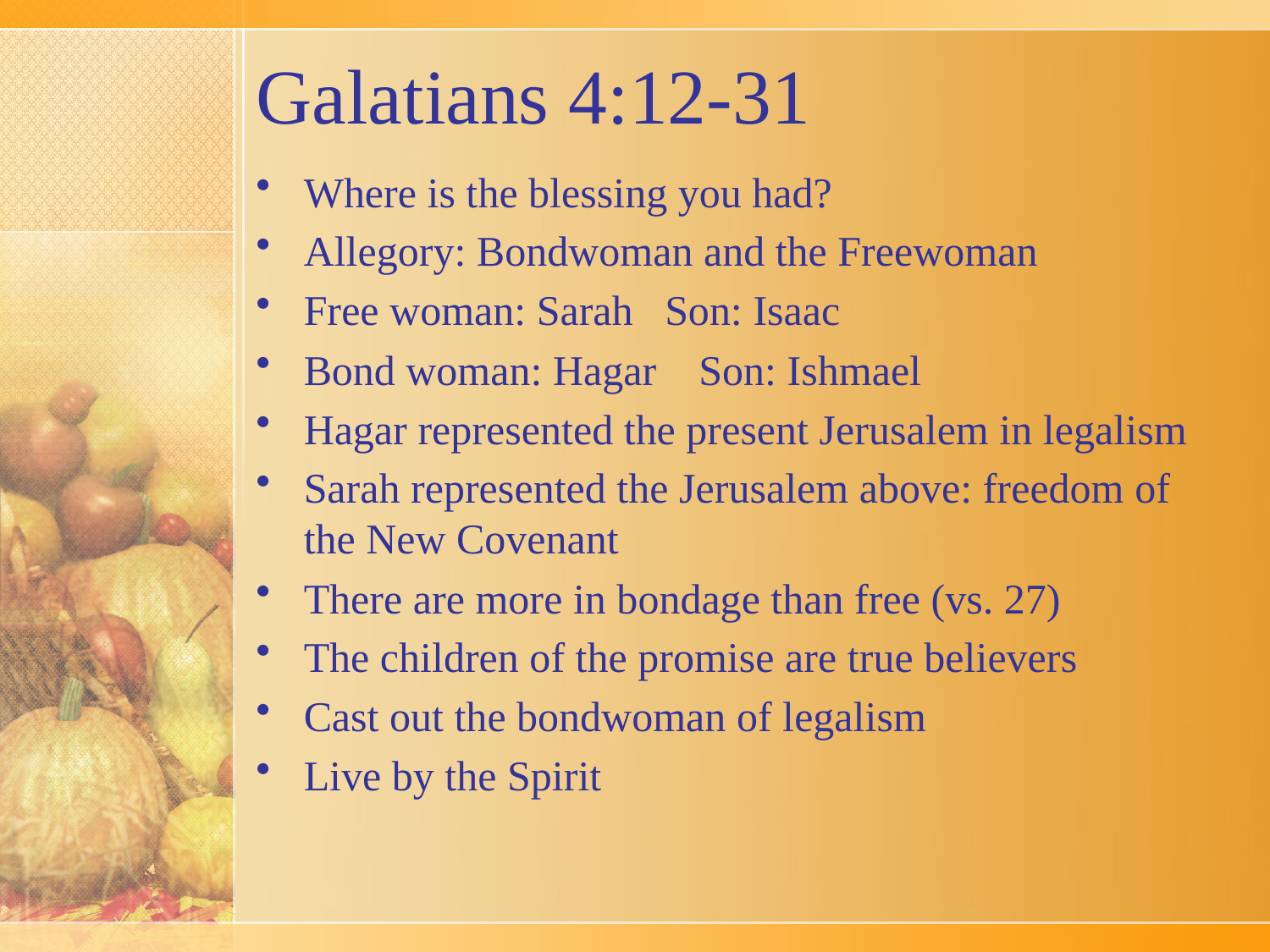

# Galatians 4:12-31
Where is the blessing you had?
Allegory: Bondwoman and the Freewoman
Free woman: Sarah   Son: Isaac
Bond woman: Hagar    Son: Ishmael
Hagar represented the present Jerusalem in legalism
Sarah represented the Jerusalem above: freedom of the New Covenant
There are more in bondage than free (vs. 27)
The children of the promise are true believers
Cast out the bondwoman of legalism
Live by the Spirit